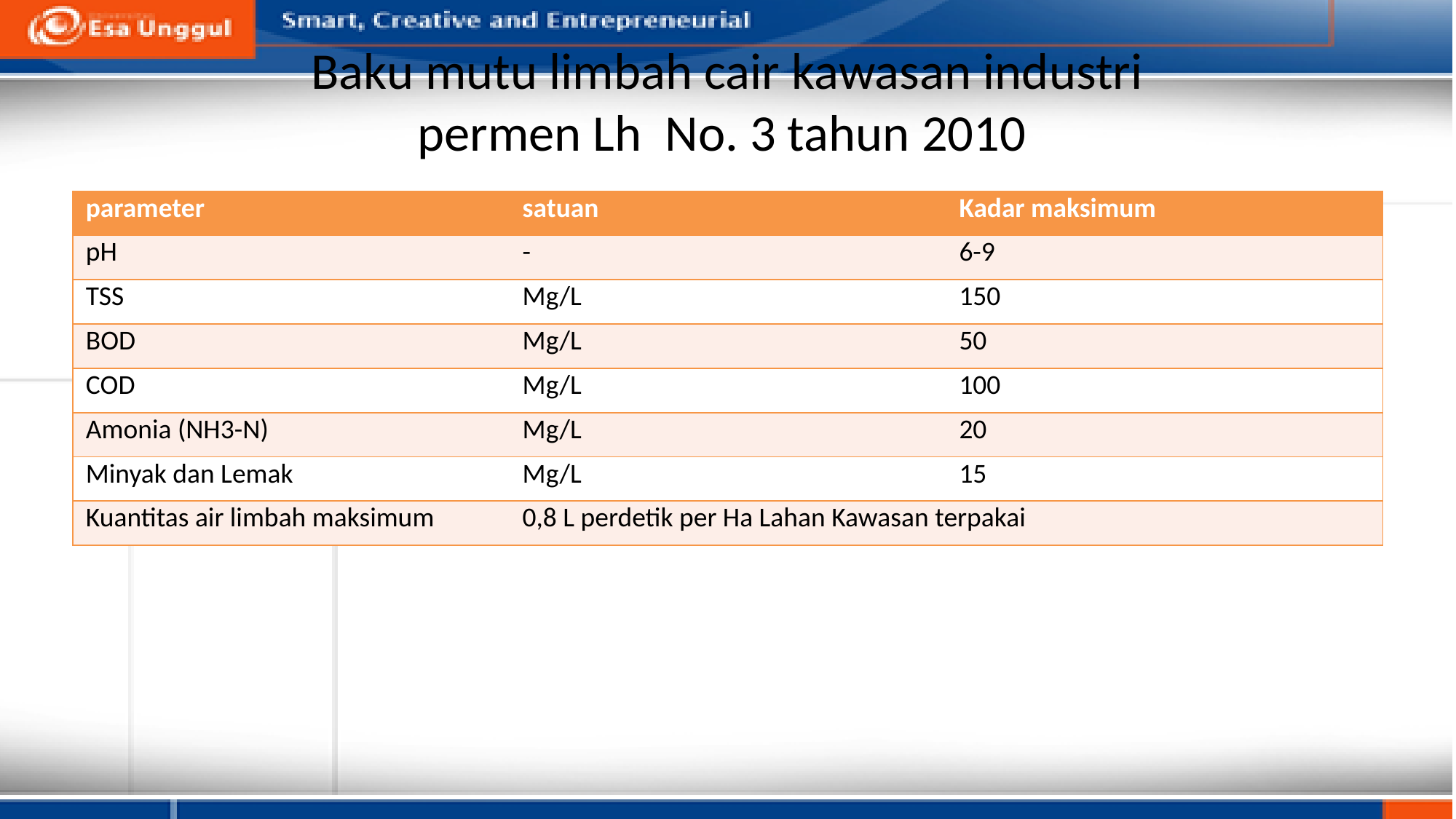

# Baku mutu limbah cair kawasan industri permen Lh  No. 3 tahun 2010
| parameter | satuan | Kadar maksimum |
| --- | --- | --- |
| pH | - | 6-9 |
| TSS | Mg/L | 150 |
| BOD | Mg/L | 50 |
| COD | Mg/L | 100 |
| Amonia (NH3-N) | Mg/L | 20 |
| Minyak dan Lemak | Mg/L | 15 |
| Kuantitas air limbah maksimum | 0,8 L perdetik per Ha Lahan Kawasan terpakai |  |